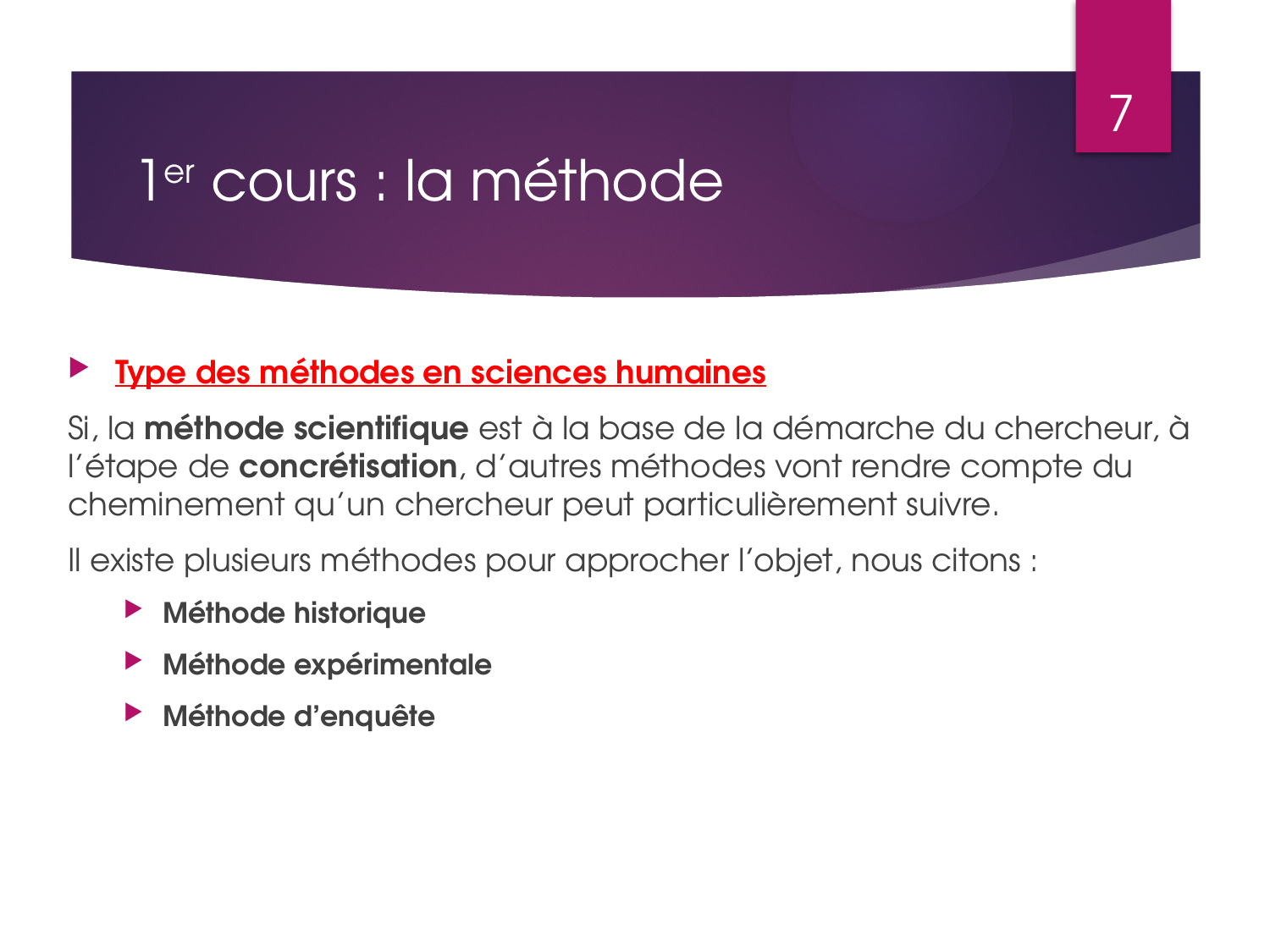

7
# 1er cours : la méthode
Type des méthodes en sciences humaines
Si, la méthode scientifique est à la base de la démarche du chercheur, à l’étape de concrétisation, d’autres méthodes vont rendre compte du cheminement qu’un chercheur peut particulièrement suivre.
Il existe plusieurs méthodes pour approcher l’objet, nous citons :
Méthode historique
Méthode expérimentale
Méthode d’enquête